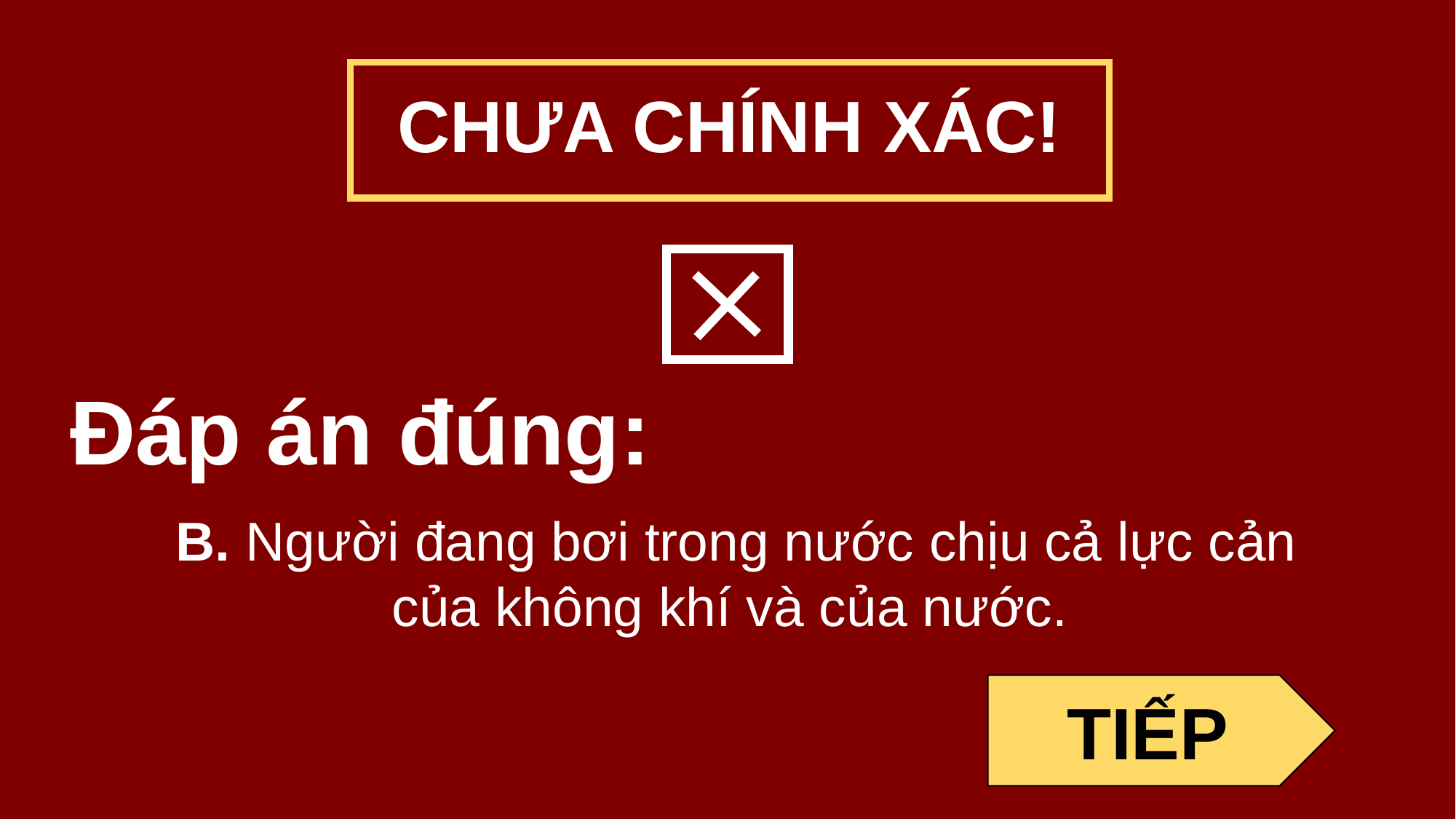

CHƯA CHÍNH XÁC!

Đáp án đúng:
B. Người đang bơi trong nước chịu cả lực cản của không khí và của nước.
TIẾP